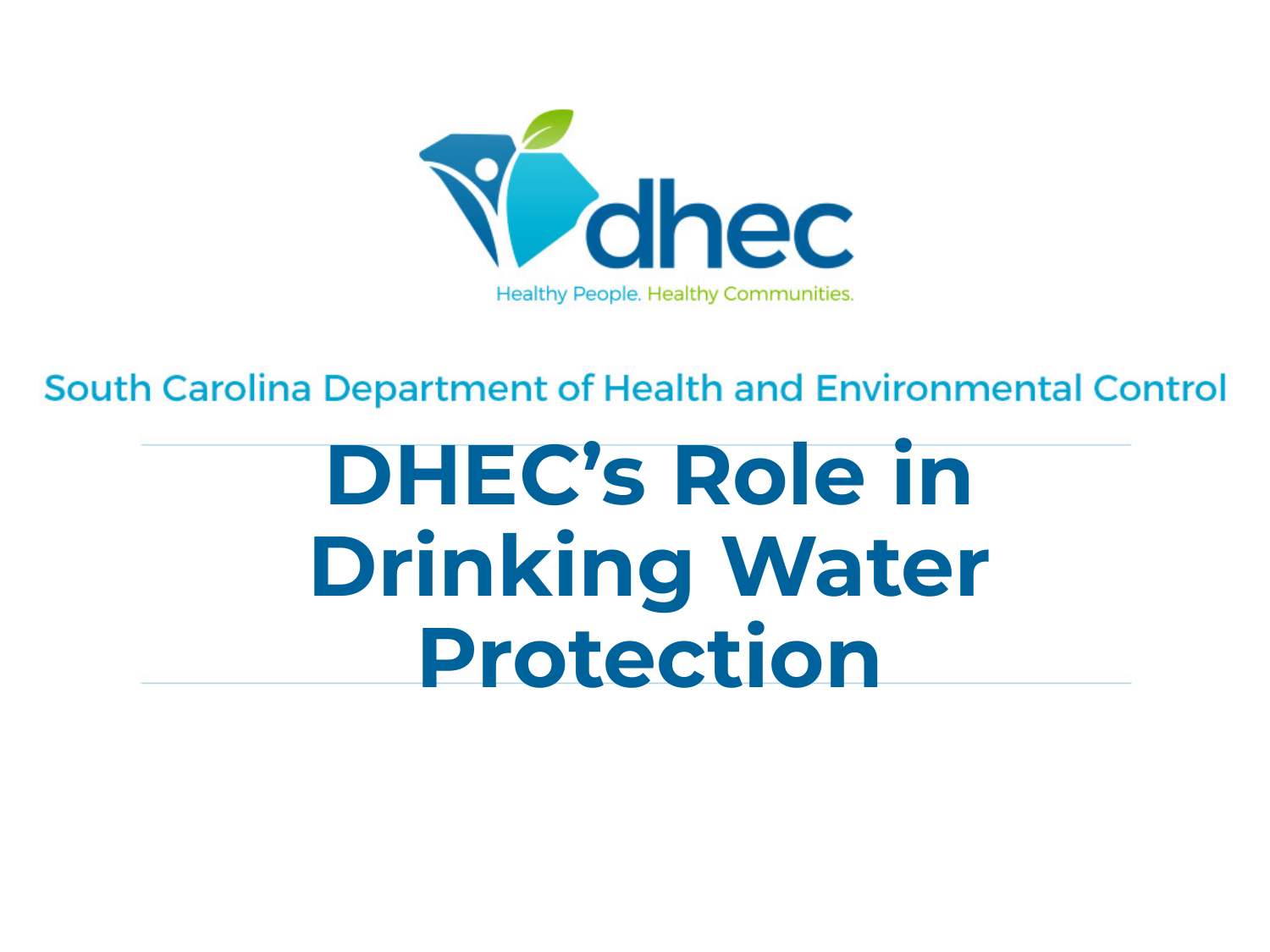

# DHEC’s Role in Drinking Water Protection